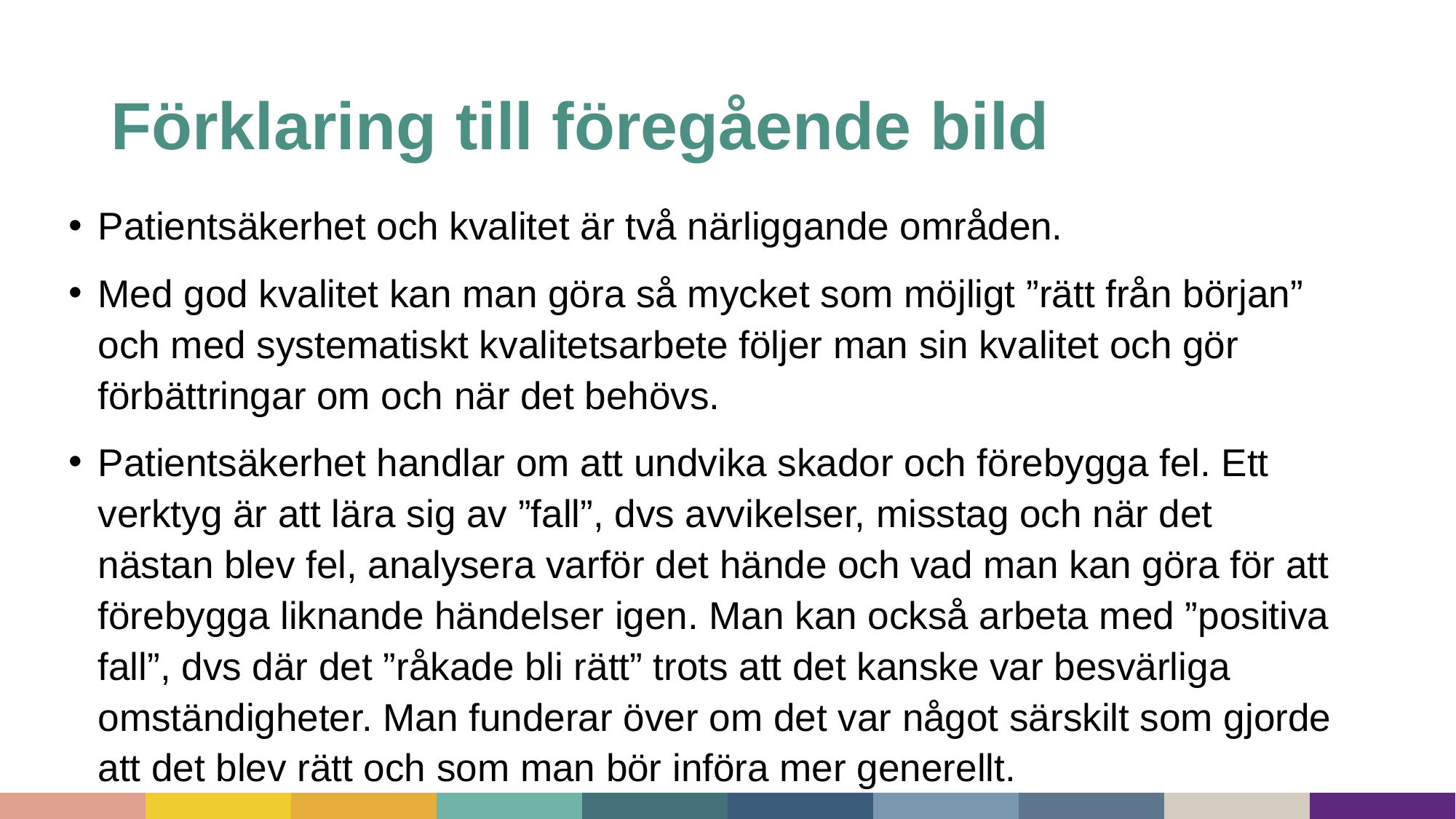

# Förklaring till föregående bild
Patientsäkerhet och kvalitet är två närliggande områden.
Med god kvalitet kan man göra så mycket som möjligt ”rätt från början” och med systematiskt kvalitetsarbete följer man sin kvalitet och gör förbättringar om och när det behövs.
Patientsäkerhet handlar om att undvika skador och förebygga fel. Ett verktyg är att lära sig av ”fall”, dvs avvikelser, misstag och när det nästan blev fel, analysera varför det hände och vad man kan göra för att förebygga liknande händelser igen. Man kan också arbeta med ”positiva fall”, dvs där det ”råkade bli rätt” trots att det kanske var besvärliga omständigheter. Man funderar över om det var något särskilt som gjorde att det blev rätt och som man bör införa mer generellt.